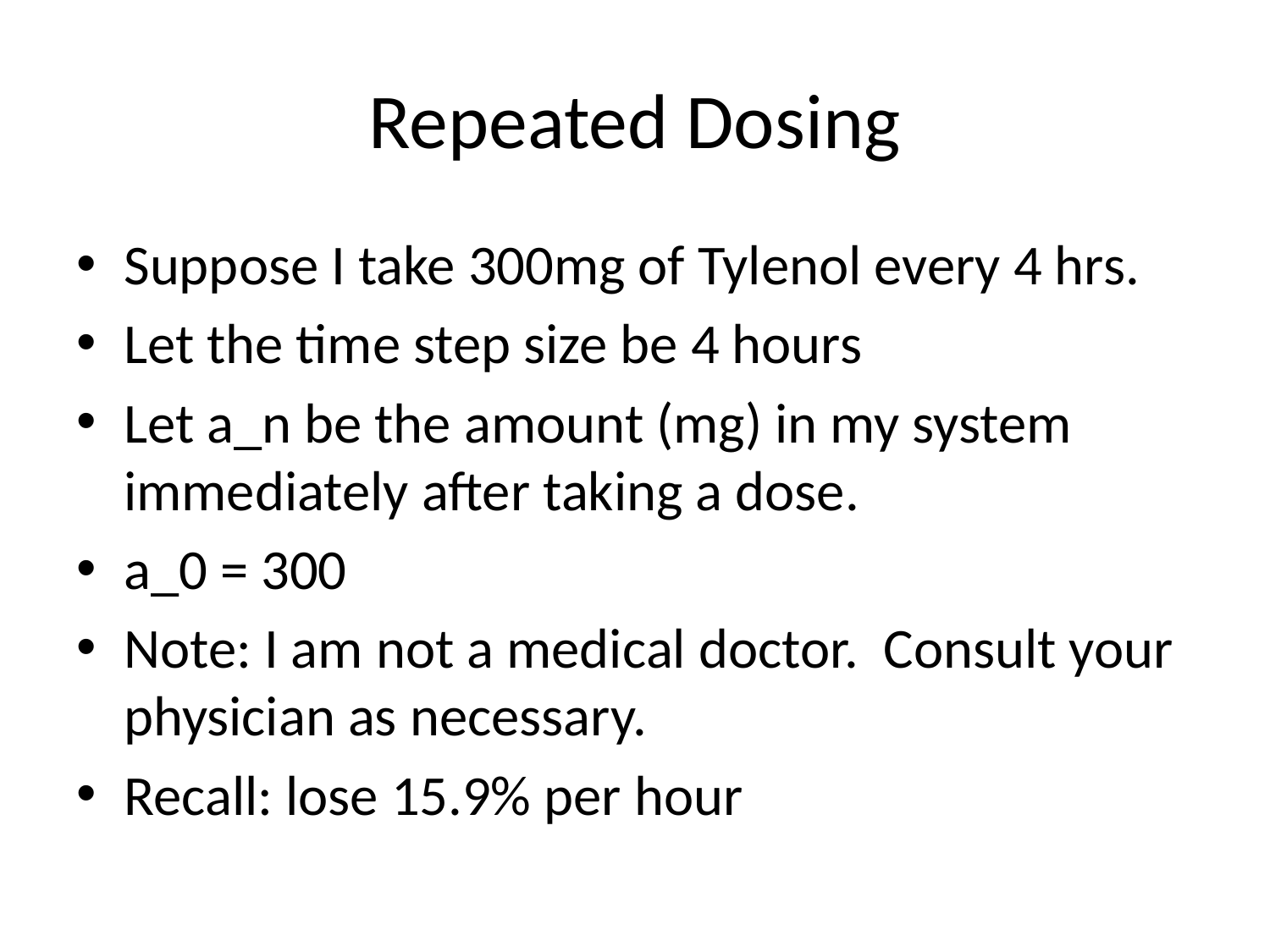

# Repeated Dosing
Suppose I take 300mg of Tylenol every 4 hrs.
Let the time step size be 4 hours
Let a_n be the amount (mg) in my system immediately after taking a dose.
a_0 = 300
Note: I am not a medical doctor.  Consult your physician as necessary.
Recall: lose 15.9% per hour